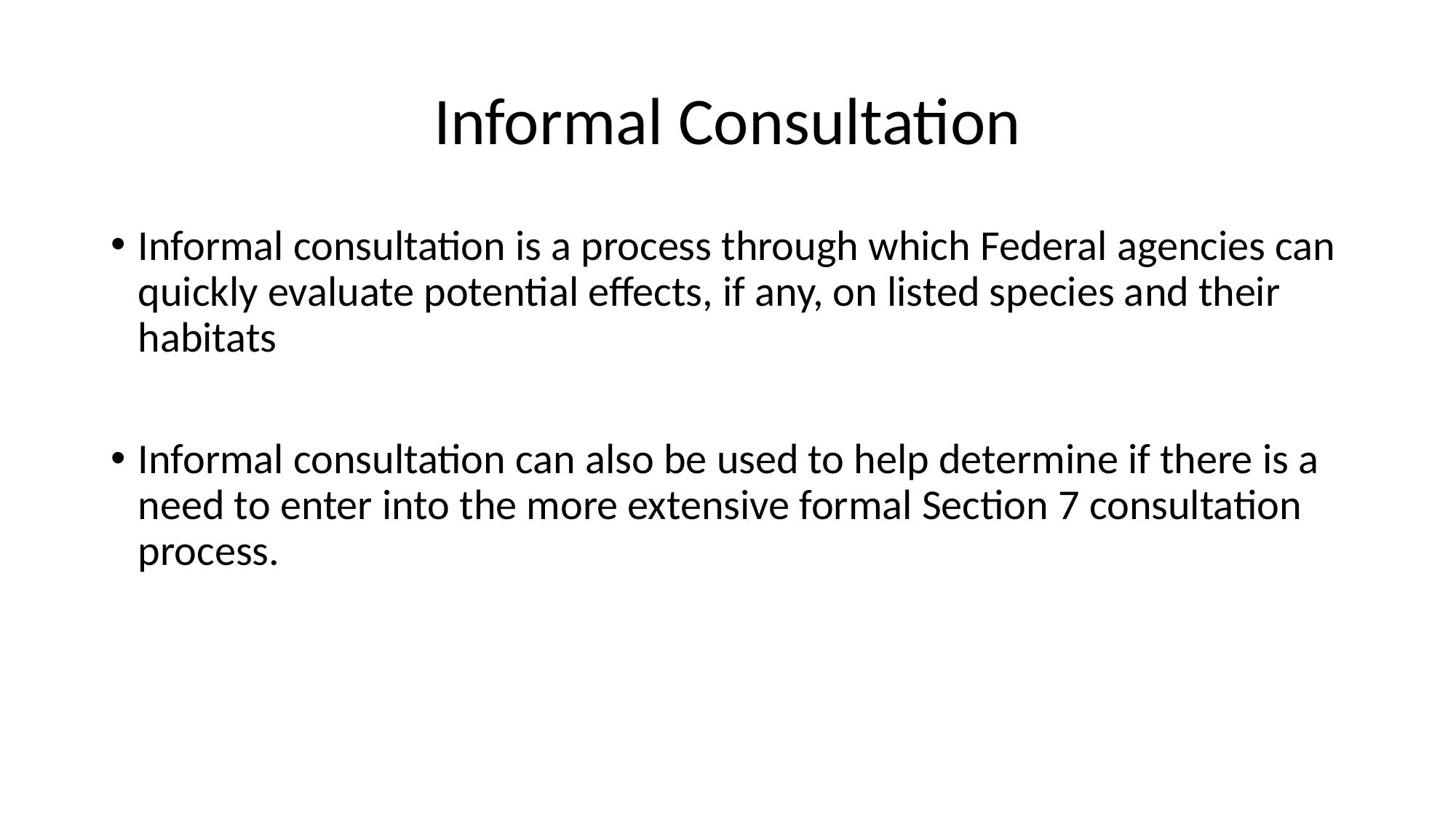

# Informal Consultation
Informal consultation is a process through which Federal agencies can quickly evaluate potential effects, if any, on listed species and their habitats

Informal consultation can also be used to help determine if there is a need to enter into the more extensive formal Section 7 consultation process.